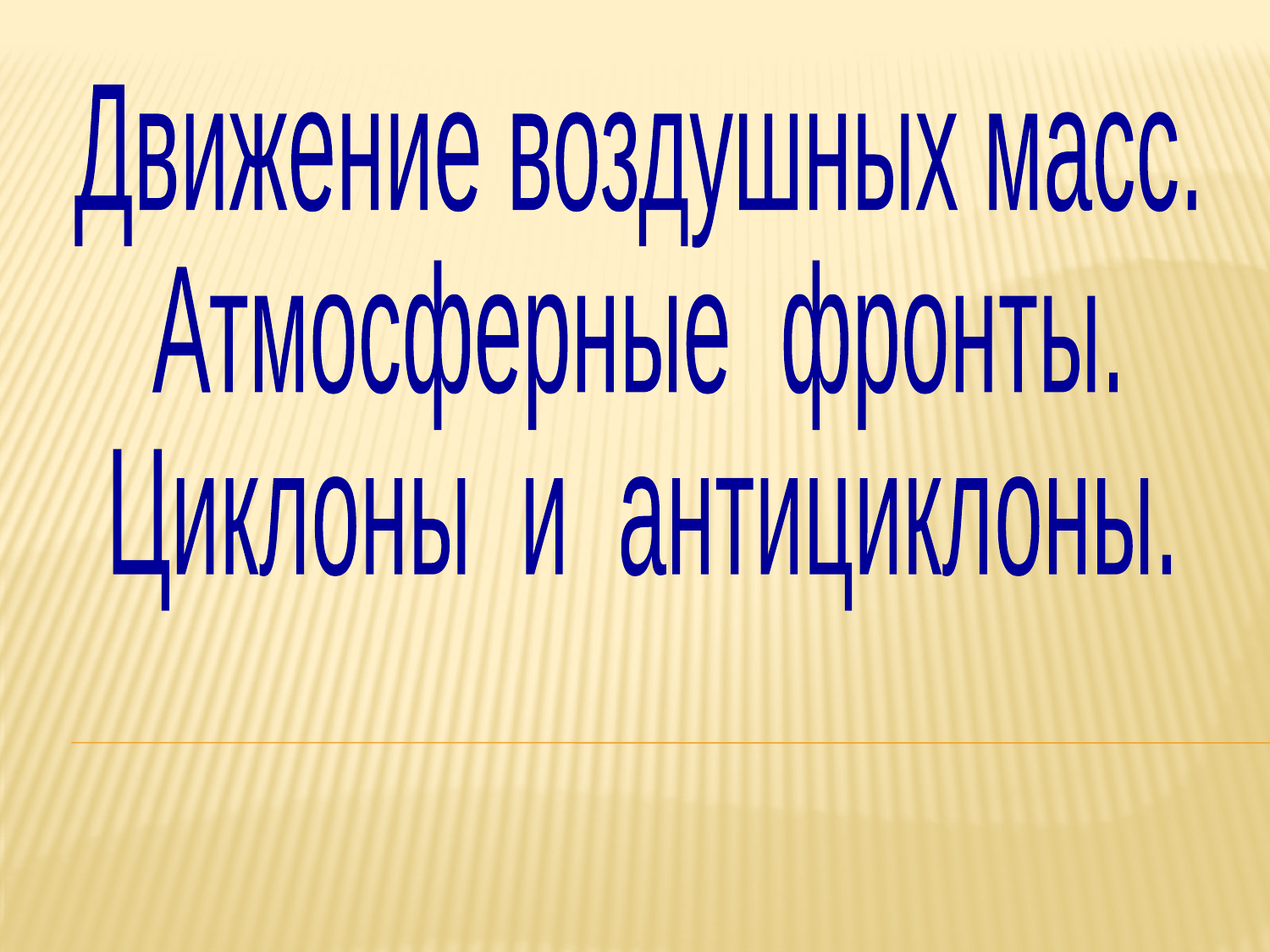

Движение воздушных масс.
Атмосферные  фронты.
Циклоны  и  антициклоны.
#